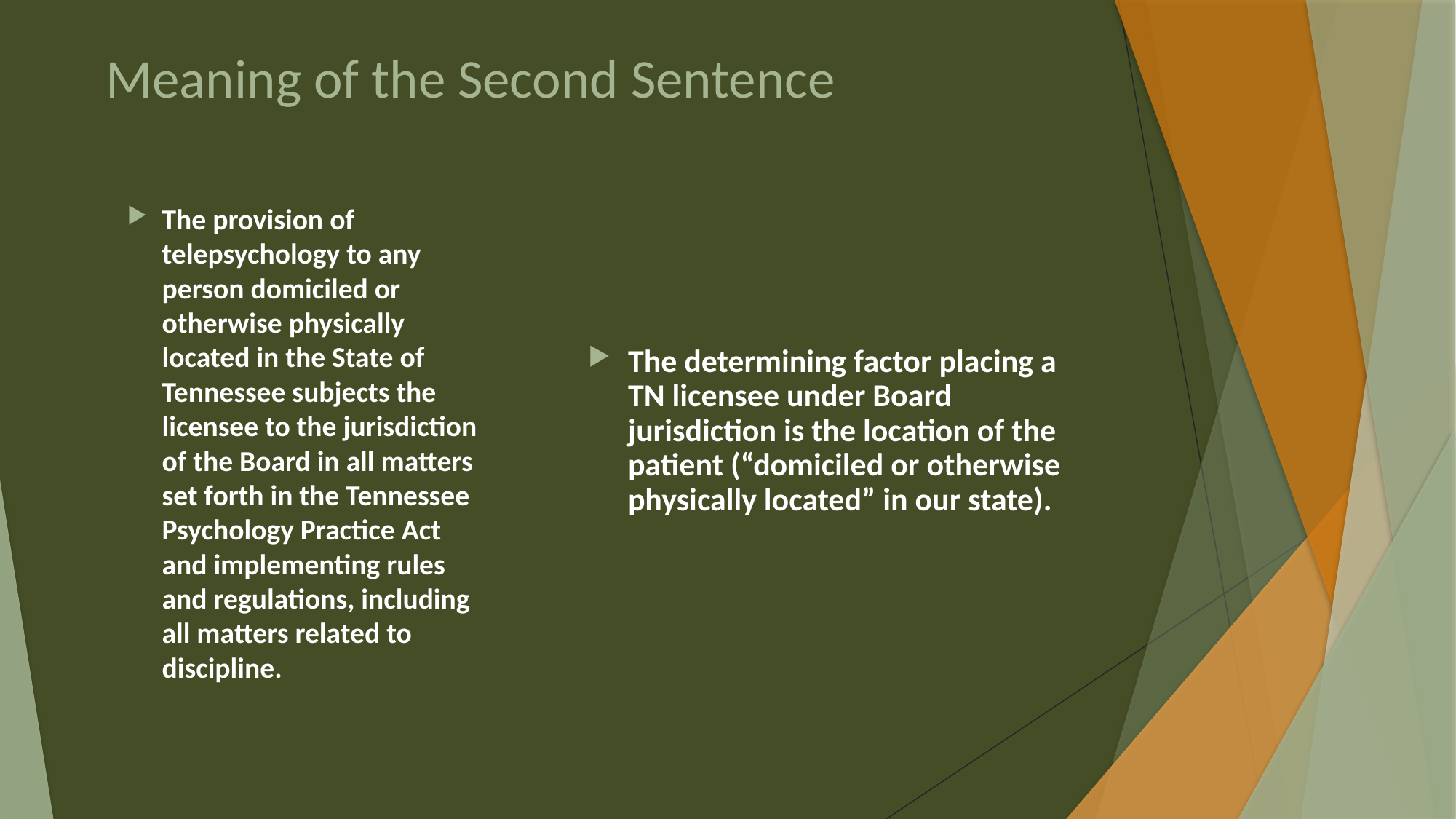

# Meaning of the Second Sentence
The provision of telepsychology to any person domiciled or otherwise physically located in the State of Tennessee subjects the licensee to the jurisdiction of the Board in all matters set forth in the Tennessee Psychology Practice Act and implementing rules and regulations, including all matters related to discipline.

The determining factor placing a TN licensee under Board jurisdiction is the location of the patient (“domiciled or otherwise physically located” in our state).